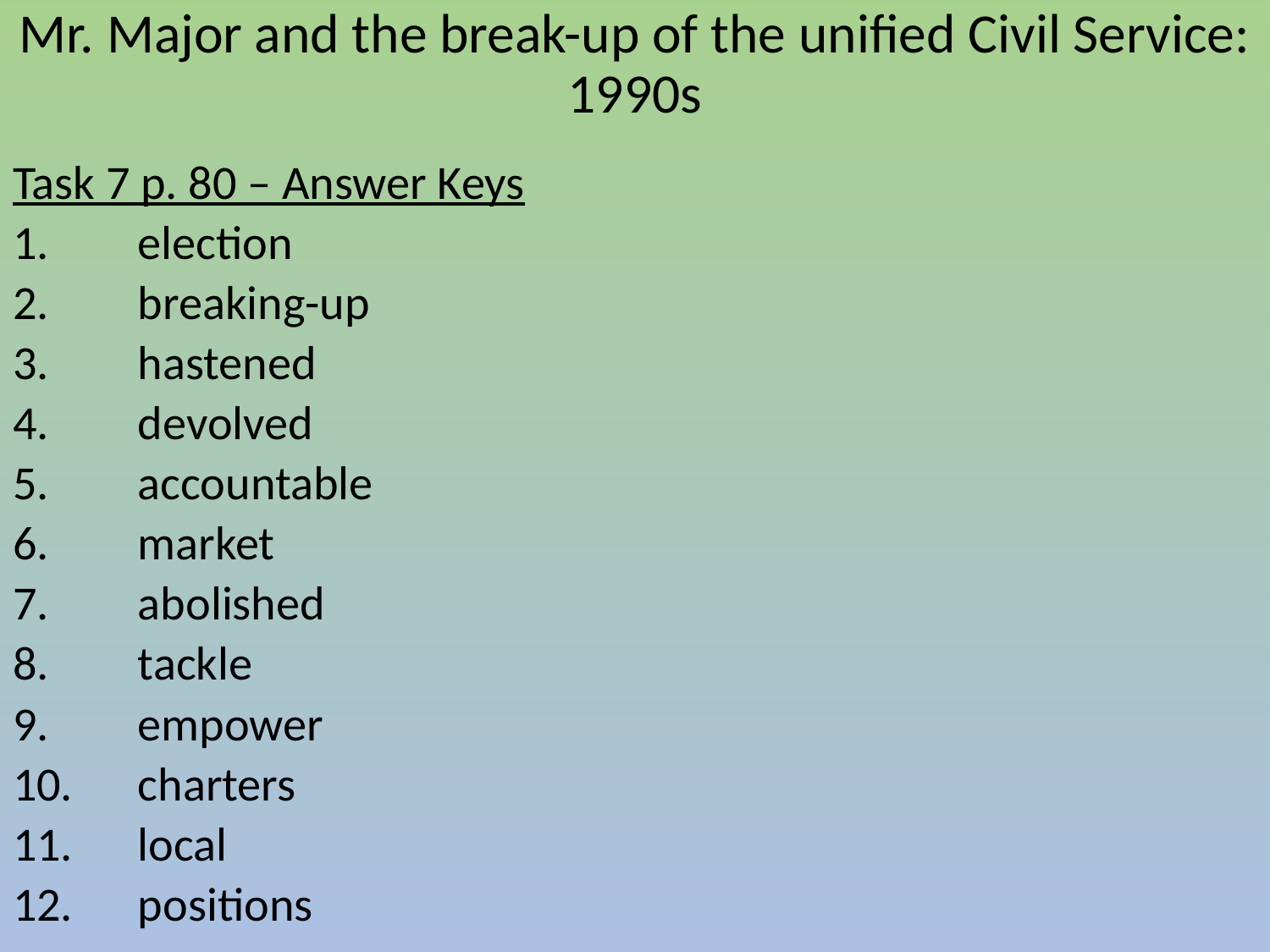

Mr. Major and the break-up of the unified Civil Service: 1990s
Task 7 p. 80 – Answer Keys
election
breaking-up
hastened
devolved
accountable
market
abolished
tackle
empower
charters
local
positions